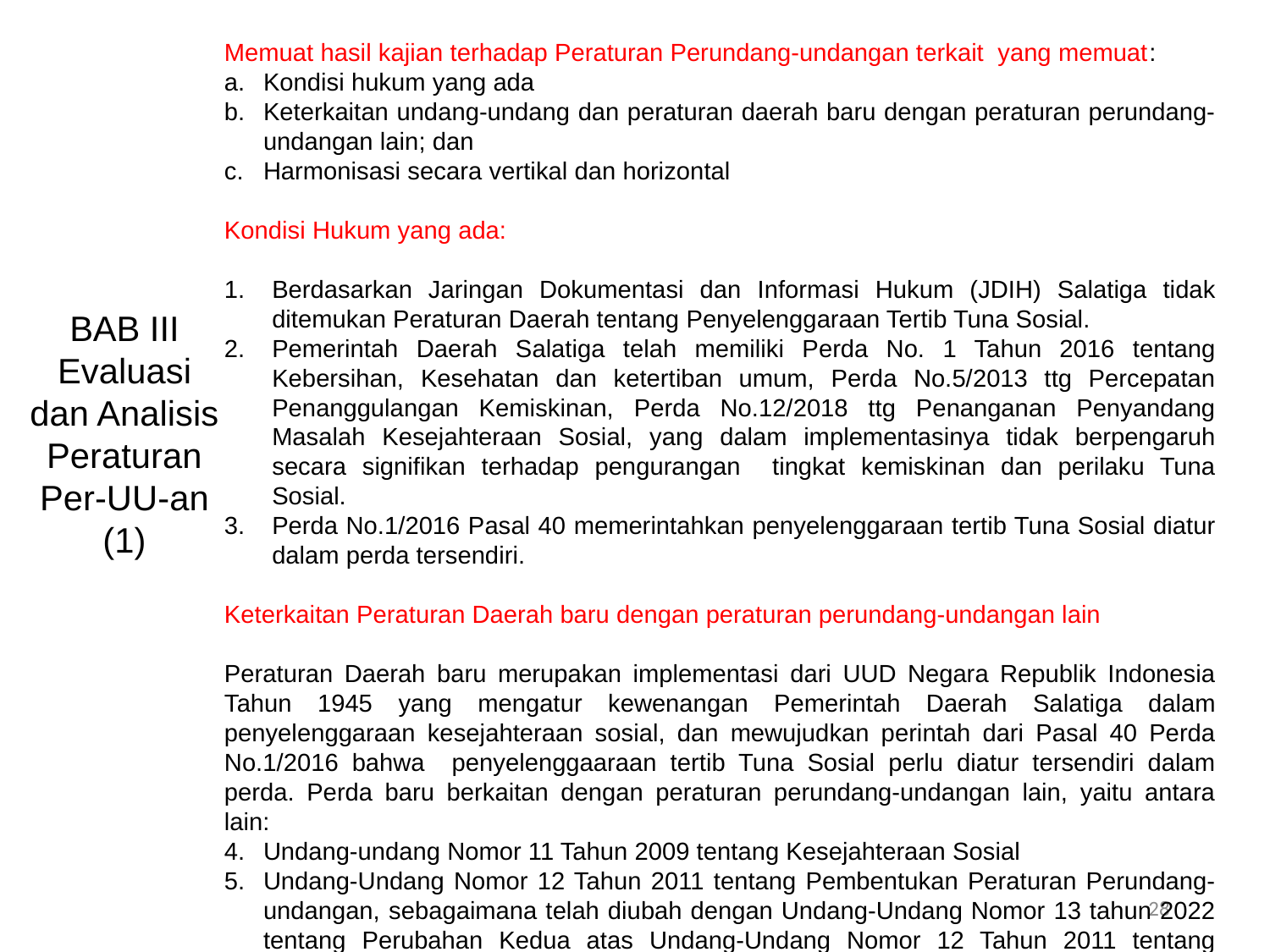

Memuat hasil kajian terhadap Peraturan Perundang-undangan terkait  yang memuat:
Kondisi hukum yang ada
Keterkaitan undang-undang dan peraturan daerah baru dengan peraturan perundang-undangan lain; dan
Harmonisasi secara vertikal dan horizontal

Kondisi Hukum yang ada:

Berdasarkan Jaringan Dokumentasi dan Informasi Hukum (JDIH) Salatiga tidak ditemukan Peraturan Daerah tentang Penyelenggaraan Tertib Tuna Sosial.
Pemerintah Daerah Salatiga telah memiliki Perda No. 1 Tahun 2016 tentang Kebersihan, Kesehatan dan ketertiban umum, Perda No.5/2013 ttg Percepatan Penanggulangan Kemiskinan, Perda No.12/2018 ttg Penanganan Penyandang Masalah Kesejahteraan Sosial, yang dalam implementasinya tidak berpengaruh secara signifikan terhadap pengurangan  tingkat kemiskinan dan perilaku Tuna Sosial.
Perda No.1/2016 Pasal 40 memerintahkan penyelenggaraan tertib Tuna Sosial diatur dalam perda tersendiri.

Keterkaitan Peraturan Daerah baru dengan peraturan perundang-undangan lain

Peraturan Daerah baru merupakan implementasi dari UUD Negara Republik Indonesia Tahun 1945 yang mengatur kewenangan Pemerintah Daerah Salatiga dalam penyelenggaraan kesejahteraan sosial, dan mewujudkan perintah dari Pasal 40 Perda No.1/2016 bahwa  penyelenggaaraan tertib Tuna Sosial perlu diatur tersendiri dalam perda. Perda baru berkaitan dengan peraturan perundang-undangan lain, yaitu antara lain:
Undang-undang Nomor 11 Tahun 2009 tentang Kesejahteraan Sosial
Undang-Undang Nomor 12 Tahun 2011 tentang Pembentukan Peraturan Perundang-undangan, sebagaimana telah diubah dengan Undang-Undang Nomor 13 tahun 2022 tentang Perubahan Kedua atas Undang-Undang Nomor 12 Tahun 2011 tentang Pembentukan Peraturan Perundang-undangan

BAB III
Evaluasi dan Analisis Peraturan Per-UU-an
(1)
28